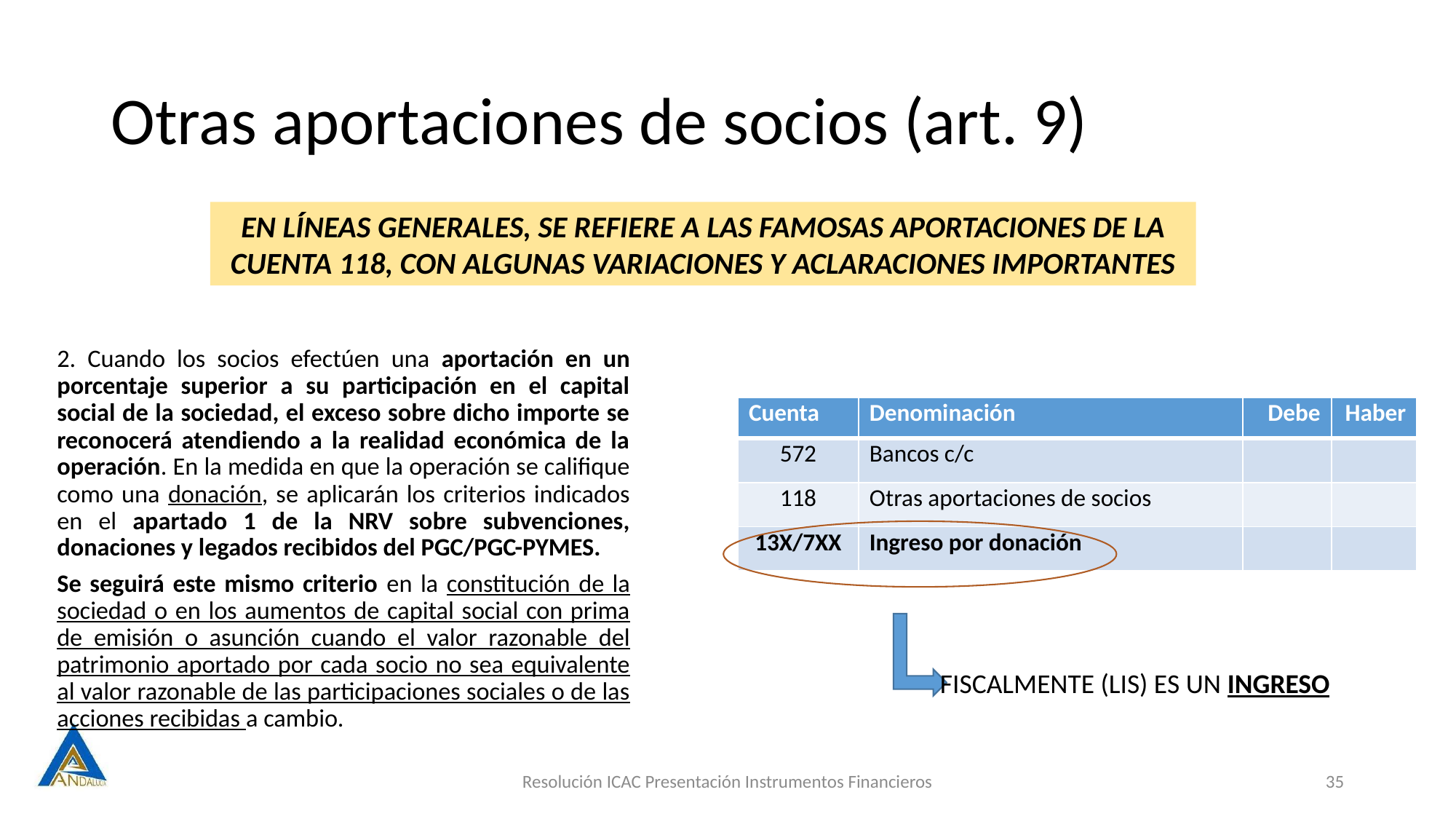

# Otras aportaciones de socios (art. 9)
EN LÍNEAS GENERALES, SE REFIERE A LAS FAMOSAS APORTACIONES DE LA CUENTA 118, CON ALGUNAS VARIACIONES Y ACLARACIONES IMPORTANTES
2. Cuando los socios efectúen una aportación en un porcentaje superior a su participación en el capital social de la sociedad, el exceso sobre dicho importe se reconocerá atendiendo a la realidad económica de la operación. En la medida en que la operación se califique como una donación, se aplicarán los criterios indicados en el apartado 1 de la NRV sobre subvenciones, donaciones y legados recibidos del PGC/PGC-PYMES.
Se seguirá este mismo criterio en la constitución de la sociedad o en los aumentos de capital social con prima de emisión o asunción cuando el valor razonable del patrimonio aportado por cada socio no sea equivalente al valor razonable de las participaciones sociales o de las acciones recibidas a cambio.
| Cuenta | Denominación | Debe | Haber |
| --- | --- | --- | --- |
| 572 | Bancos c/c |  |  |
| 118 | Otras aportaciones de socios |  |  |
| 13X/7XX | Ingreso por donación |  |  |

FISCALMENTE (LIS) ES UN INGRESO
Resolución ICAC Presentación Instrumentos Financieros
35